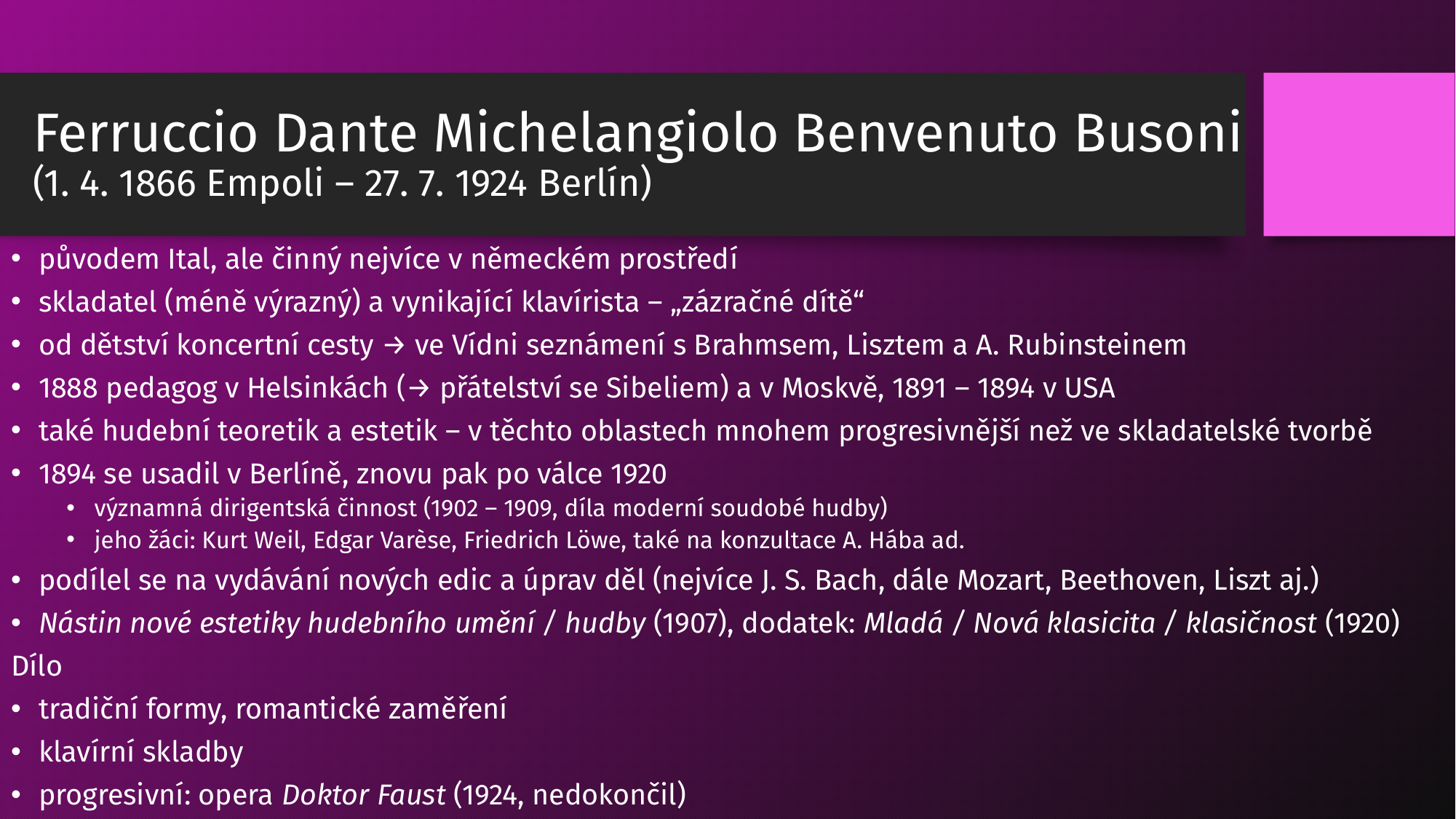

# Ferruccio Dante Michelangiolo Benvenuto Busoni (1. 4. 1866 Empoli – 27. 7. 1924 Berlín)
původem Ital, ale činný nejvíce v německém prostředí
skladatel (méně výrazný) a vynikající klavírista – „zázračné dítě“
od dětství koncertní cesty → ve Vídni seznámení s Brahmsem, Lisztem a A. Rubinsteinem
1888 pedagog v Helsinkách (→ přátelství se Sibeliem) a v Moskvě, 1891 – 1894 v USA
také hudební teoretik a estetik – v těchto oblastech mnohem progresivnější než ve skladatelské tvorbě
1894 se usadil v Berlíně, znovu pak po válce 1920
významná dirigentská činnost (1902 – 1909, díla moderní soudobé hudby)
jeho žáci: Kurt Weil, Edgar Varèse, Friedrich Löwe, také na konzultace A. Hába ad.
podílel se na vydávání nových edic a úprav děl (nejvíce J. S. Bach, dále Mozart, Beethoven, Liszt aj.)
Nástin nové estetiky hudebního umění / hudby (1907), dodatek: Mladá / Nová klasicita / klasičnost (1920)
Dílo
tradiční formy, romantické zaměření
klavírní skladby
progresivní: opera Doktor Faust (1924, nedokončil)